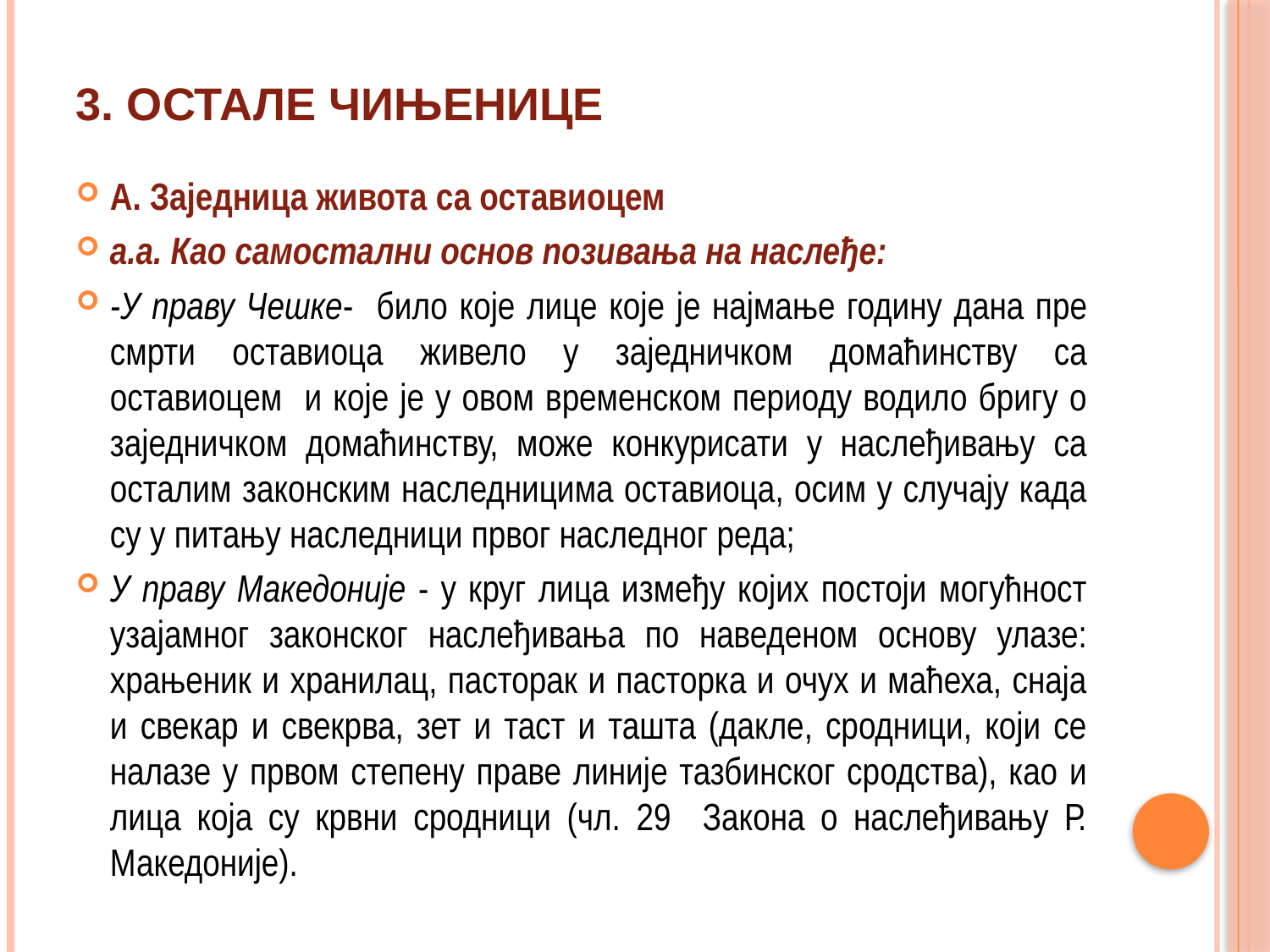

# 3. Остале чињенице
А. Заједница живота са оставиоцем
а.а. Као самостални основ позивања на наслеђе:
-У праву Чешке-  било које лице које је најмање годину дана пре смрти оставиоца живело у заједничком домаћинству са оставиоцем  и које је у овом временском периоду водило бригу о заједничком домаћинству, може конкурисати у наслеђивању са осталим законским наследницима оставиоца, осим у случају када су у питању наследници првог наследног реда;
У праву Македоније - у круг лица између којих постоји могућност узајамног законског наслеђивања по наведеном основу улазе: храњеник и хранилац, пасторак и пасторка и очух и маћеха, снаја и свекар и свекрва, зет и таст и ташта (дакле, сродници, који се налазе у првом степену праве линије тазбинског сродства), као и лица која су крвни сродници (чл. 29  Закона о наслеђивању Р. Македоније).